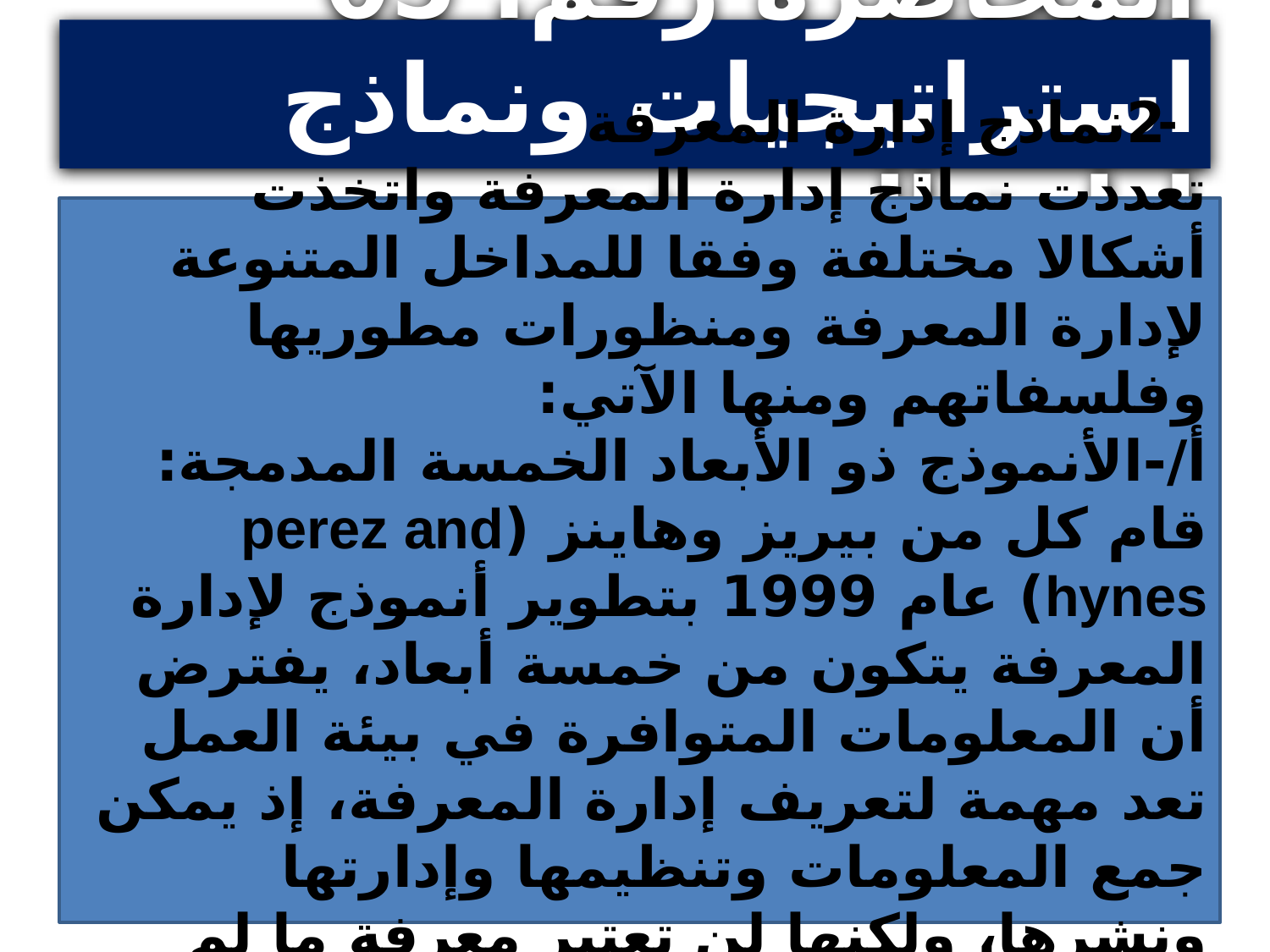

المحاضرة رقم: 05  استراتيجيات ونماذج إدارة المعرفة
  -2نماذج إدارة المعرفة
تعددت نماذج إدارة المعرفة واتخذت أشكالا مختلفة وفقا للمداخل المتنوعة لإدارة المعرفة ومنظورات مطوريها وفلسفاتهم ومنها الآتي:
أ/-الأنموذج ذو الأبعاد الخمسة المدمجة:
قام كل من بيريز وهاينز (perez and hynes) عام 1999 بتطوير أنموذج لإدارة المعرفة يتكون من خمسة أبعاد، يفترض أن المعلومات المتوافرة في بيئة العمل تعد مهمة لتعريف إدارة المعرفة، إذ يمكن جمع المعلومات وتنظيمها وإدارتها ونشرها، ولكنها لن تعتبر معرفة ما لم يكن بالإمكان تطبيقها.